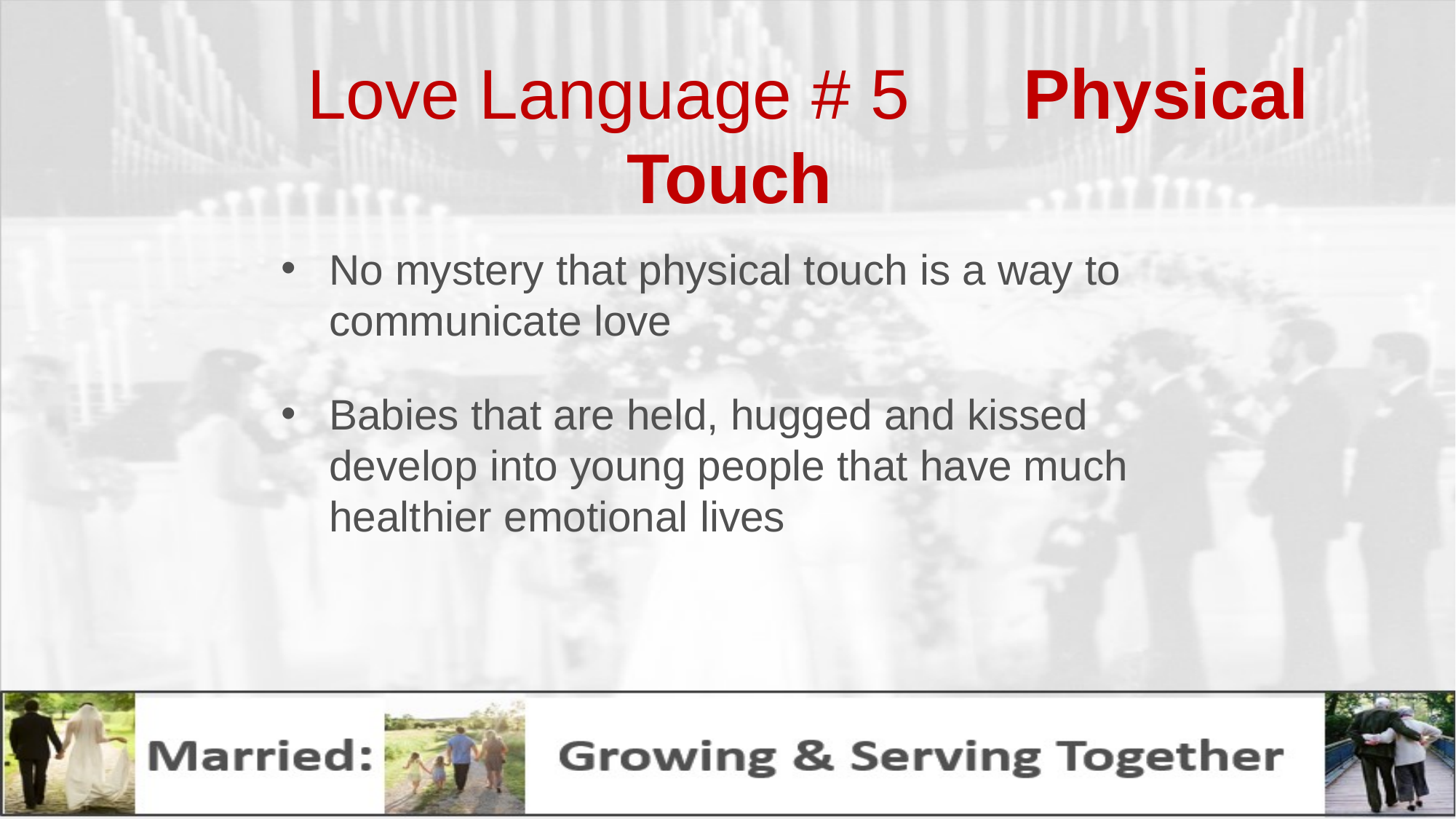

# Love Language # 5		Physical Touch
No mystery that physical touch is a way to communicate love
Babies that are held, hugged and kissed develop into young people that have much healthier emotional lives